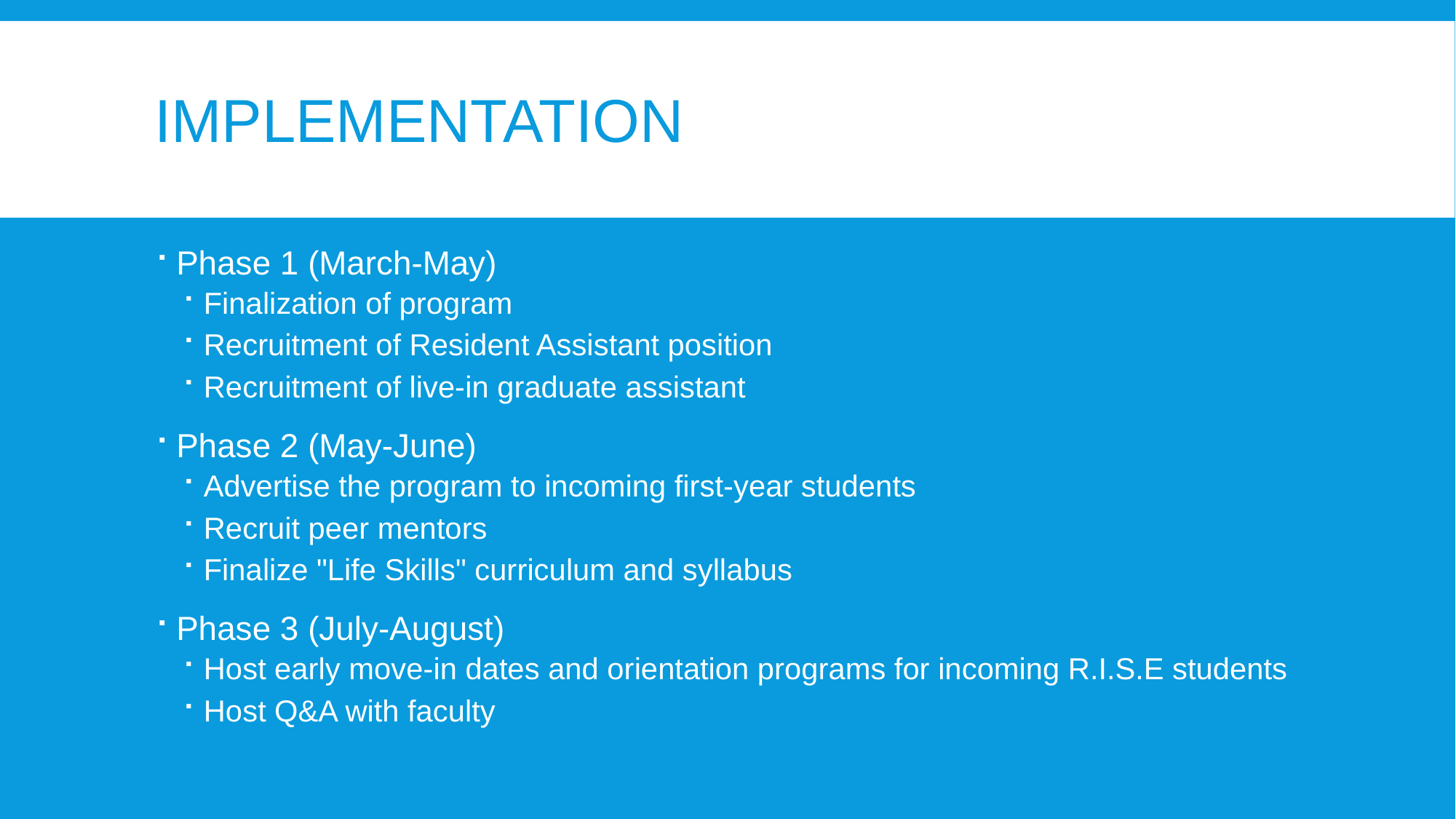

# implementation
Phase 1 (March-May)
Finalization of program
Recruitment of Resident Assistant position
Recruitment of live-in graduate assistant
Phase 2 (May-June)
Advertise the program to incoming first-year students
Recruit peer mentors
Finalize "Life Skills" curriculum and syllabus
Phase 3 (July-August)
Host early move-in dates and orientation programs for incoming R.I.S.E students
Host Q&A with faculty